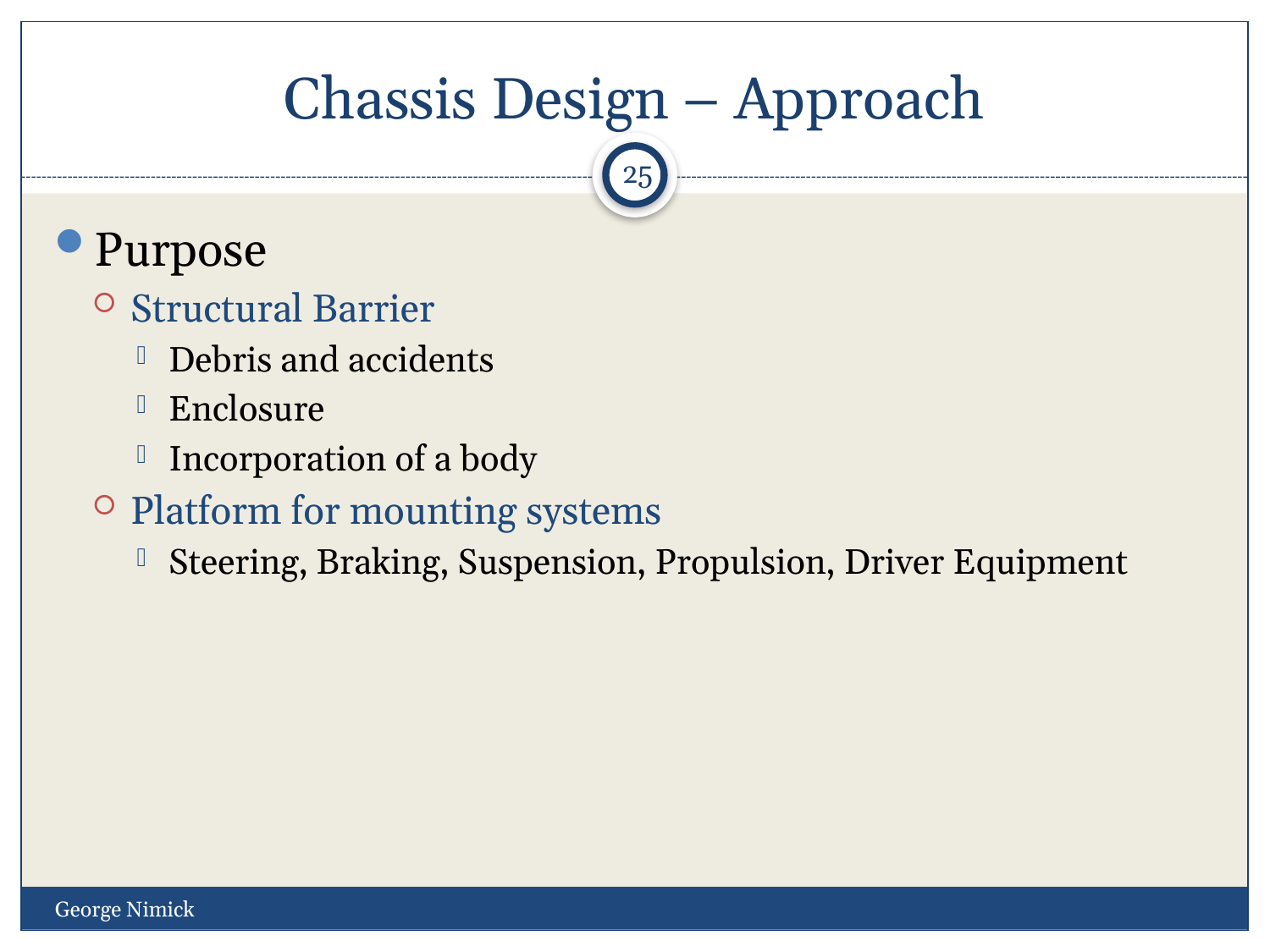

# Chassis Design – Approach
25
Purpose
Structural Barrier
Debris and accidents
Enclosure
Incorporation of a body
Platform for mounting systems
Steering, Braking, Suspension, Propulsion, Driver Equipment
George Nimick